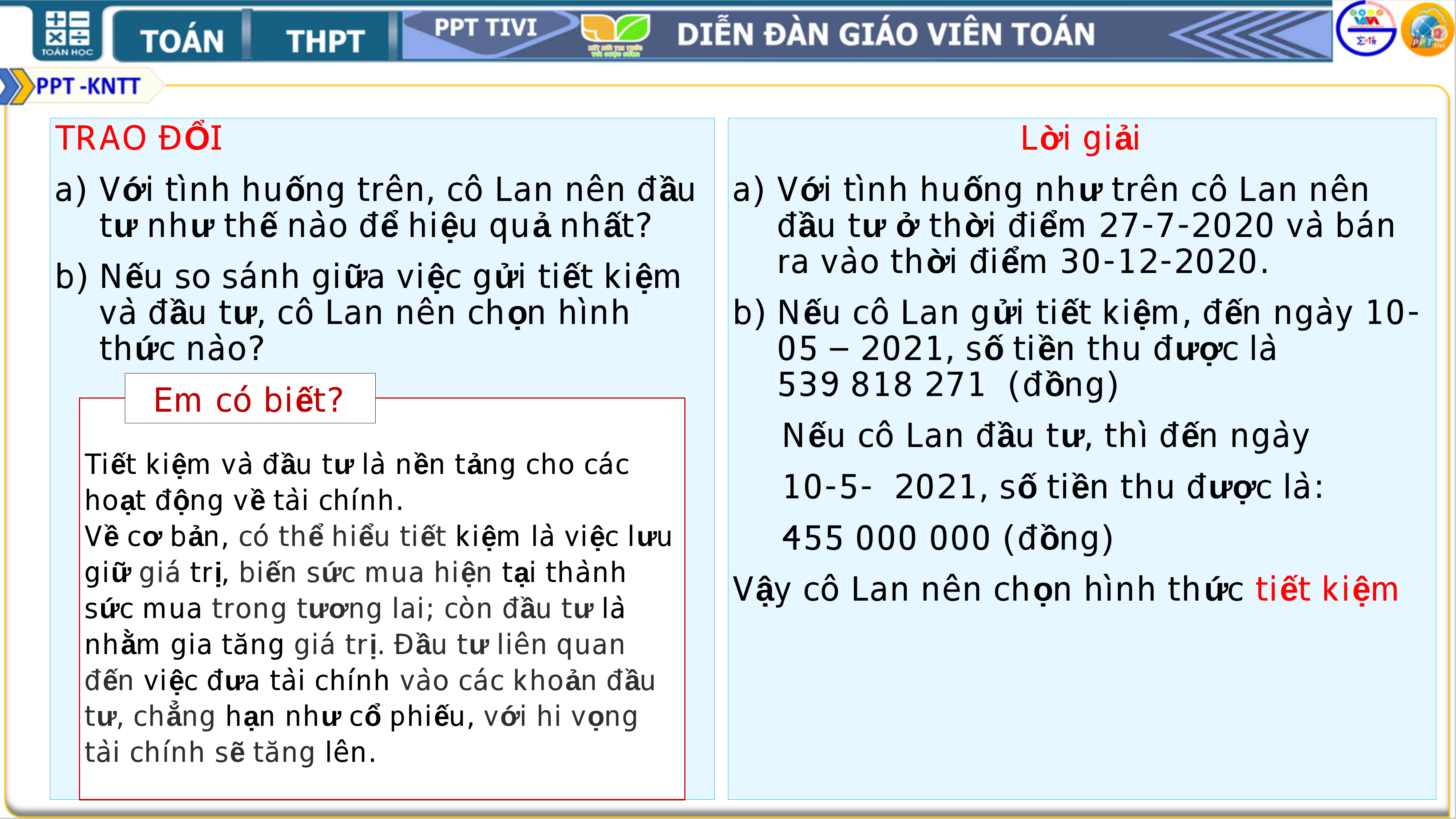

TRAO ĐỔI
Với tình huống trên, cô Lan nên đầu tư như thế nào để hiệu quả nhất?
Nếu so sánh giữa việc gửi tiết kiệm và đầu tư, cô Lan nên chọn hình thức nào?

Lời giải
Với tình huống như trên cô Lan nên đầu tư ở thời điểm 27-7-2020 và bán ra vào thời điểm 30-12-2020.
Nếu cô Lan gửi tiết kiệm, đến ngày 10-05 – 2021, số tiền thu được là          539 818 271  (đồng)
     Nếu cô Lan đầu tư, thì đến ngày
     10-5-  2021, số tiền thu được là:
     455 000 000 (đồng)
Vậy cô Lan nên chọn hình thức tiết kiệm
Em có biết?

Tiết kiệm và đầu tư là nền tảng cho các hoạt động về tài chính.
Về cơ bản, có thể hiểu tiết kiệm là việc lưu giữ giá trị, biến sức mua hiện tại thành sức mua trong tương lai; còn đầu tư là nhằm gia tăng giá trị. Đầu tư liên quan đến việc đưa tài chính vào các khoản đầu tư, chẳng hạn như cổ phiếu, với hi vọng tài chính sẽ tăng lên.